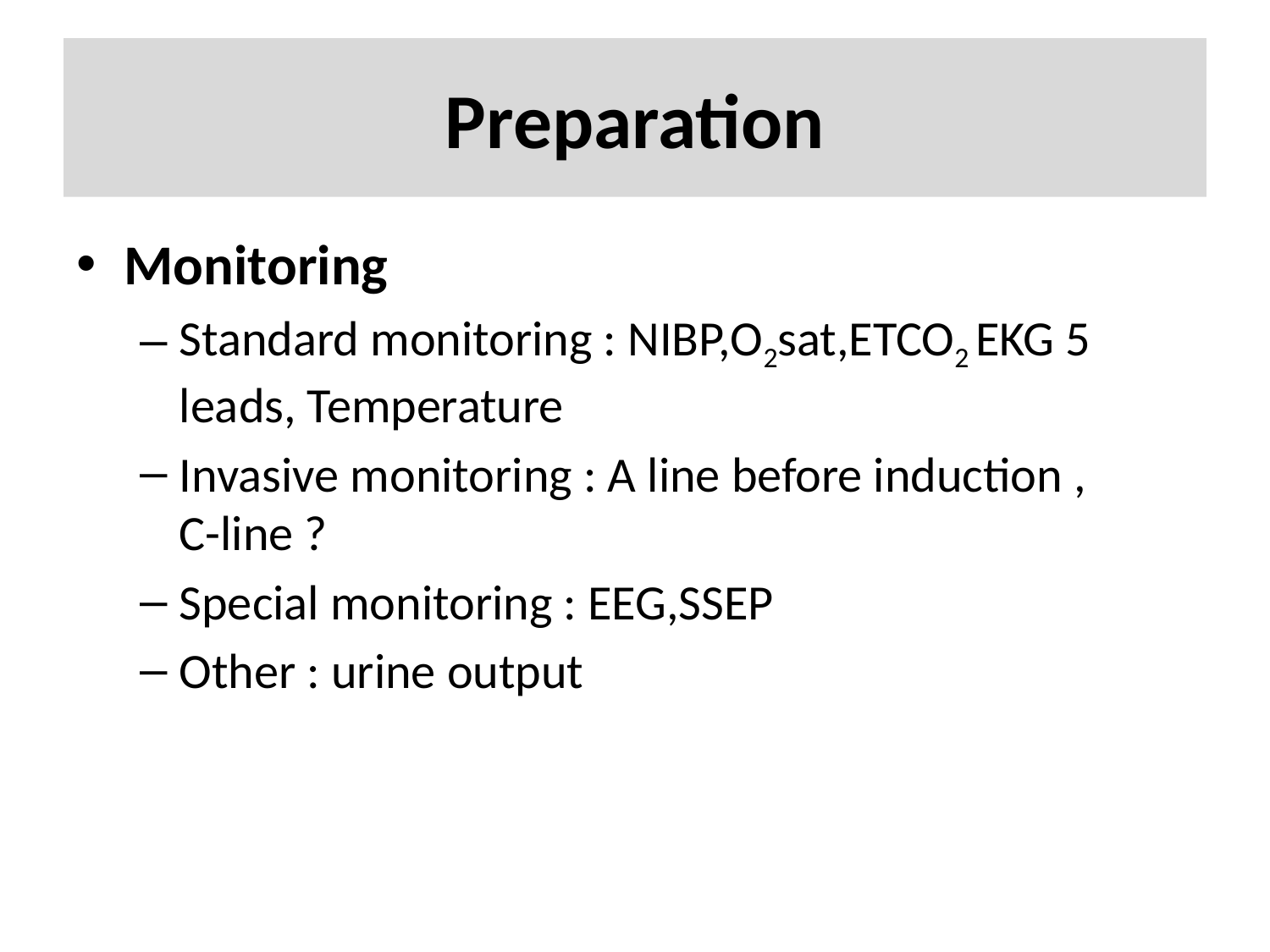

# Preparation
Monitoring
Standard monitoring : NIBP,O2sat,ETCO2 EKG 5 leads, Temperature
Invasive monitoring : A line before induction ,       C-line ?
Special monitoring : EEG,SSEP
Other : urine output